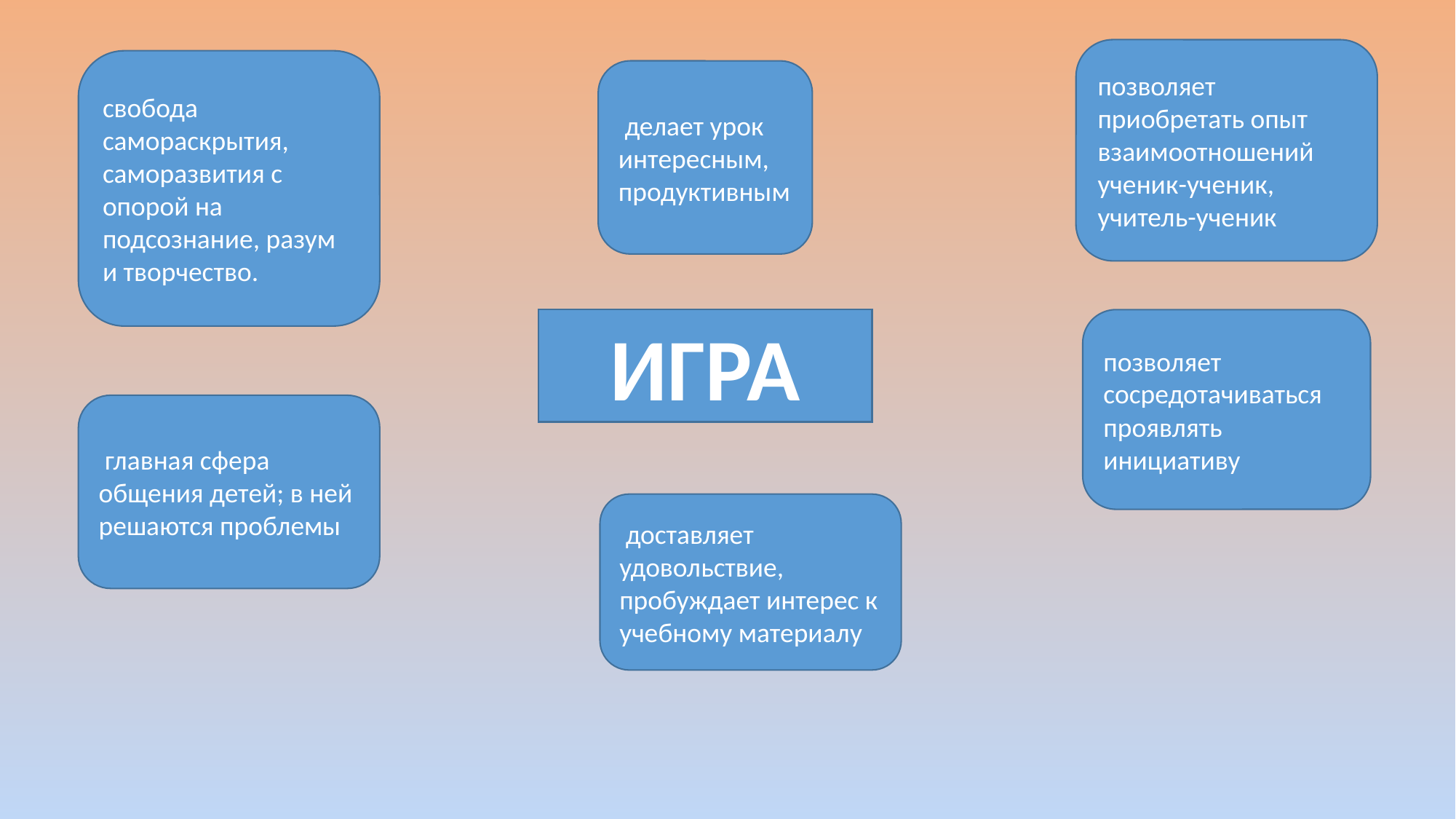

позволяет приобретать опыт взаимоотношений ученик-ученик, учитель-ученик
свобода самораскрытия, саморазвития с опорой на подсознание, разум и творчество.
 делает урок интересным, продуктивным
ИГРА
позволяет сосредотачиваться проявлять инициативу
 главная сфера общения детей; в ней решаются проблемы
 доставляет удовольствие, пробуждает интерес к учебному материалу